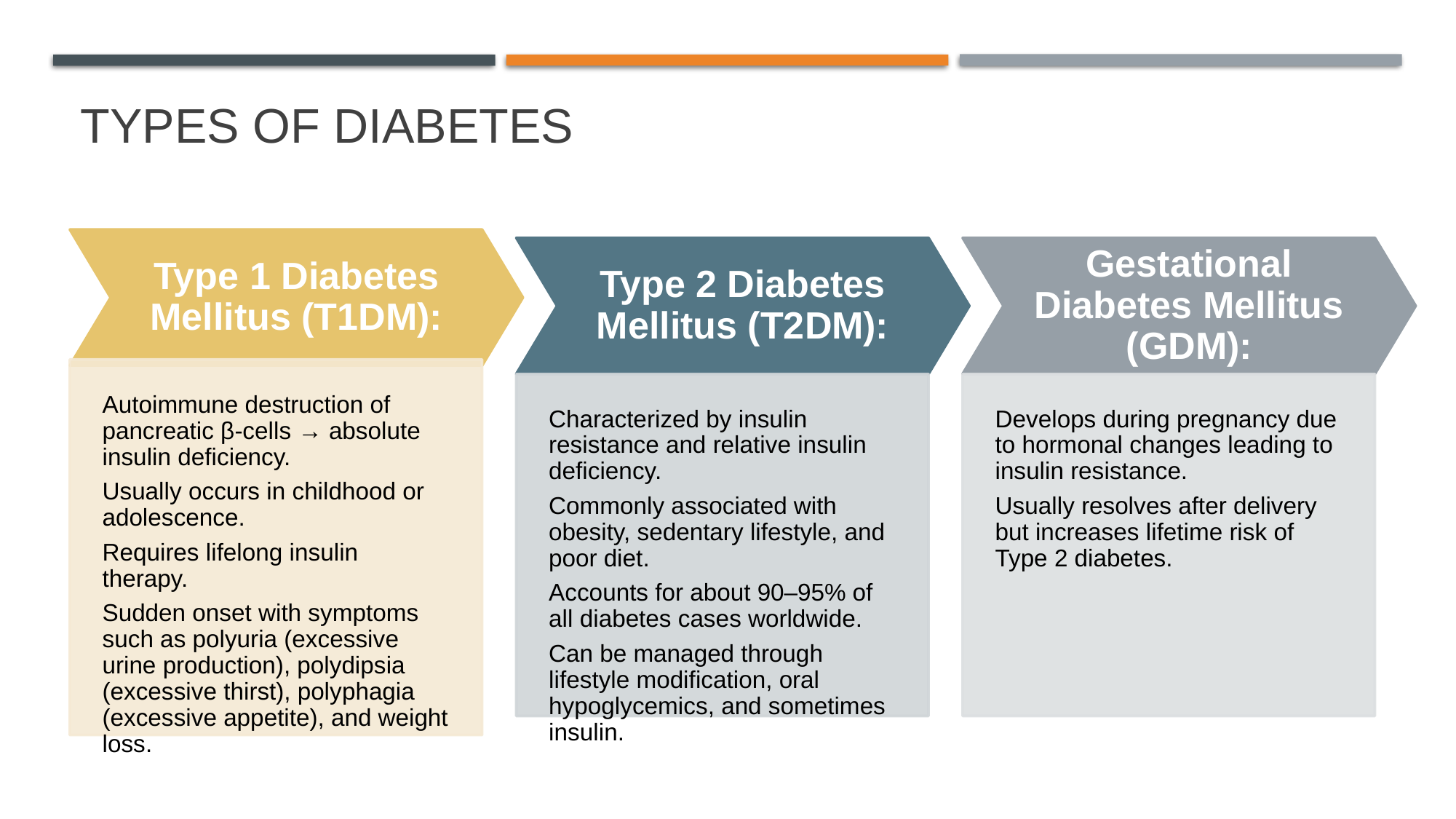

# Types of Diabetes
Type 1 Diabetes Mellitus (T1DM):
Autoimmune destruction of pancreatic β-cells → absolute insulin deficiency.
Usually occurs in childhood or adolescence.
Requires lifelong insulin therapy.
Sudden onset with symptoms such as polyuria (excessive urine production), polydipsia (excessive thirst), polyphagia (excessive appetite), and weight loss.
Type 2 Diabetes Mellitus (T2DM):
Characterized by insulin resistance and relative insulin deficiency.
Commonly associated with obesity, sedentary lifestyle, and poor diet.
Accounts for about 90–95% of all diabetes cases worldwide.
Can be managed through lifestyle modification, oral hypoglycemics, and sometimes insulin.
Gestational Diabetes Mellitus (GDM):
Develops during pregnancy due to hormonal changes leading to insulin resistance.
Usually resolves after delivery but increases lifetime risk of Type 2 diabetes.